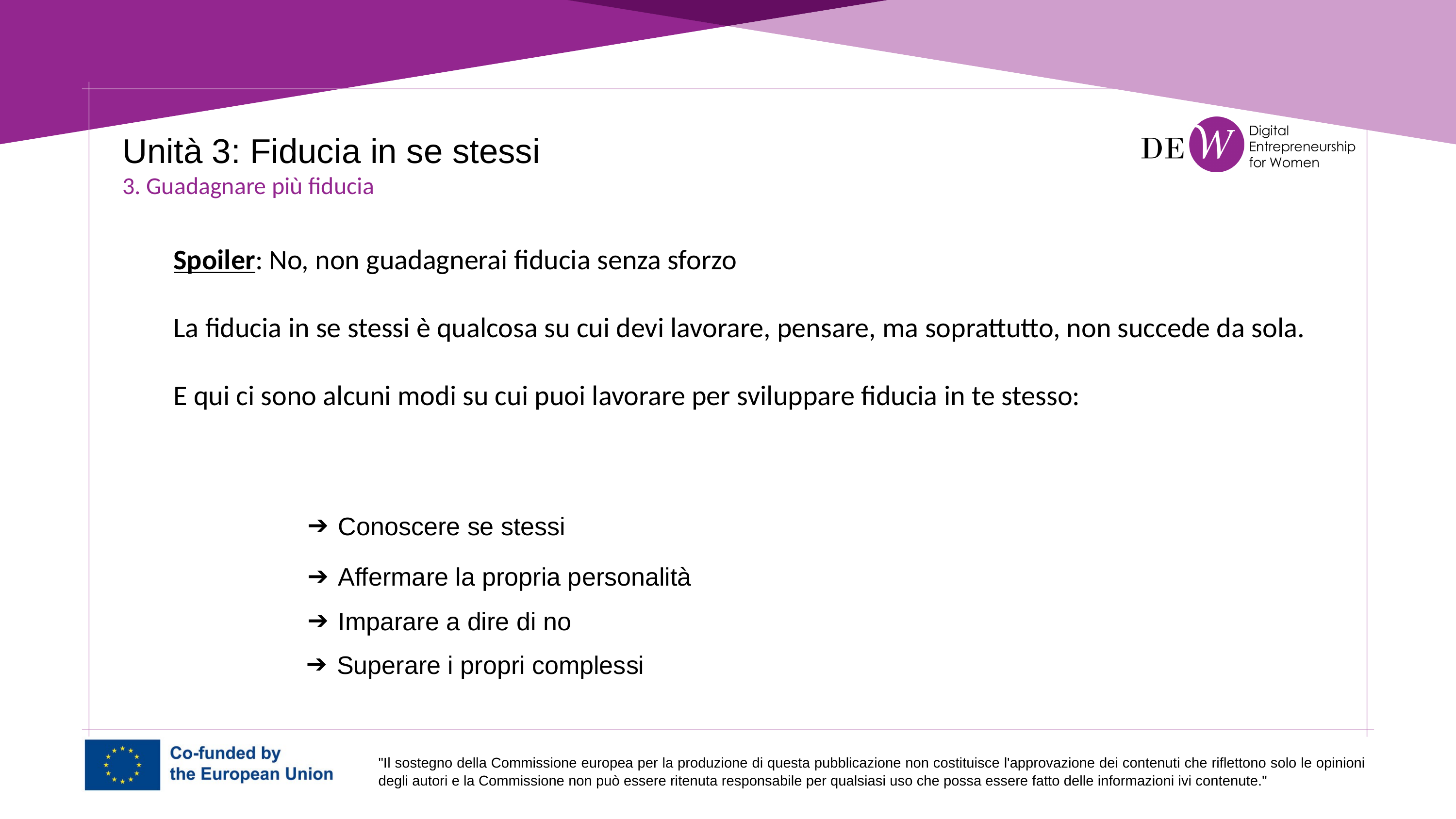

Unità 3: Fiducia in se stessi
3. Guadagnare più fiducia

Spoiler: No, non guadagnerai fiducia senza sforzo

La fiducia in se stessi è qualcosa su cui devi lavorare, pensare, ma soprattutto, non succede da sola.

E qui ci sono alcuni modi su cui puoi lavorare per sviluppare fiducia in te stesso:

Conoscere se stessi
Affermare la propria personalità
Imparare a dire di no
Superare i propri complessi